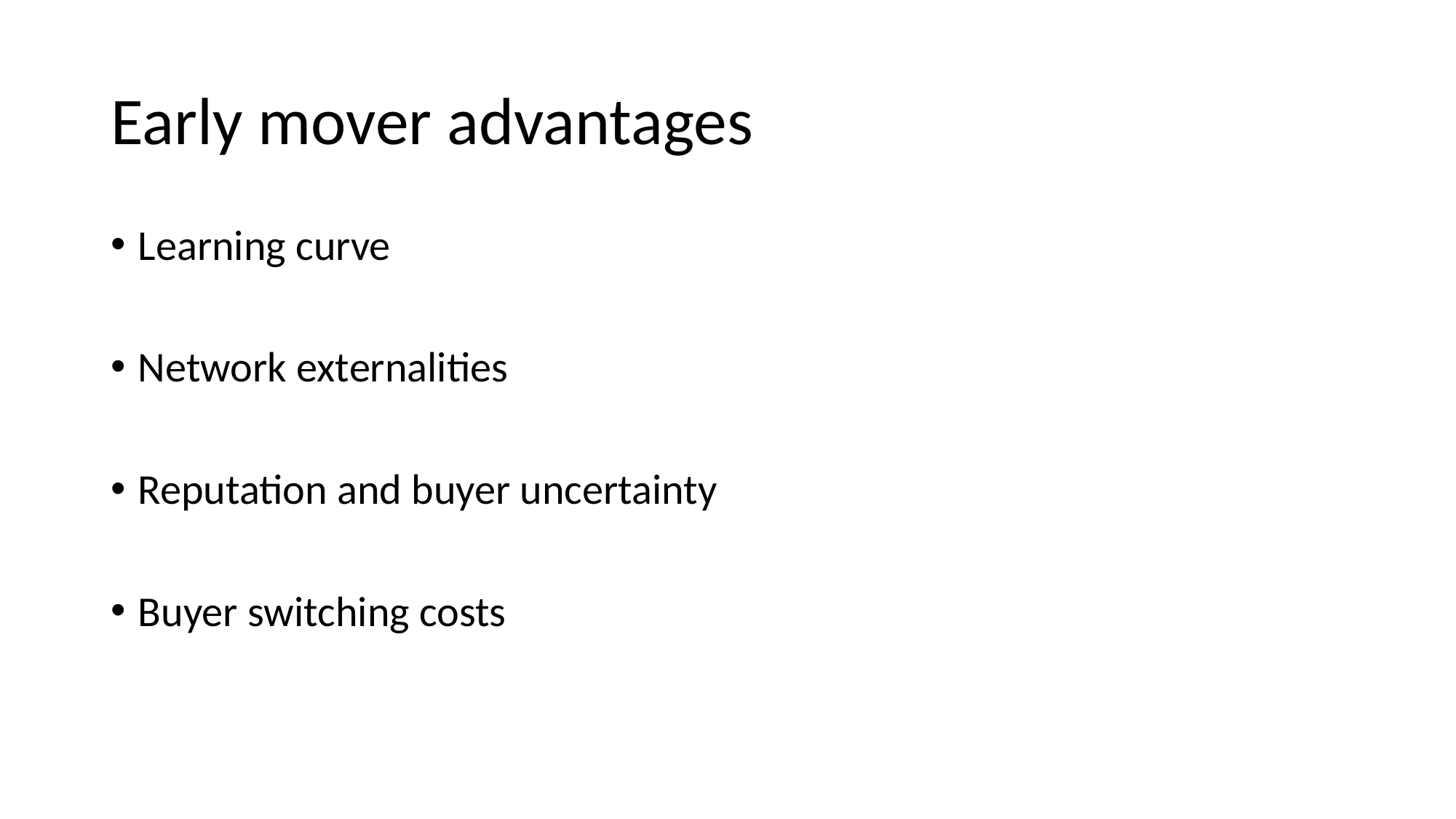

# Early mover advantages
Learning curve

Network externalities

Reputation and buyer uncertainty

Buyer switching costs